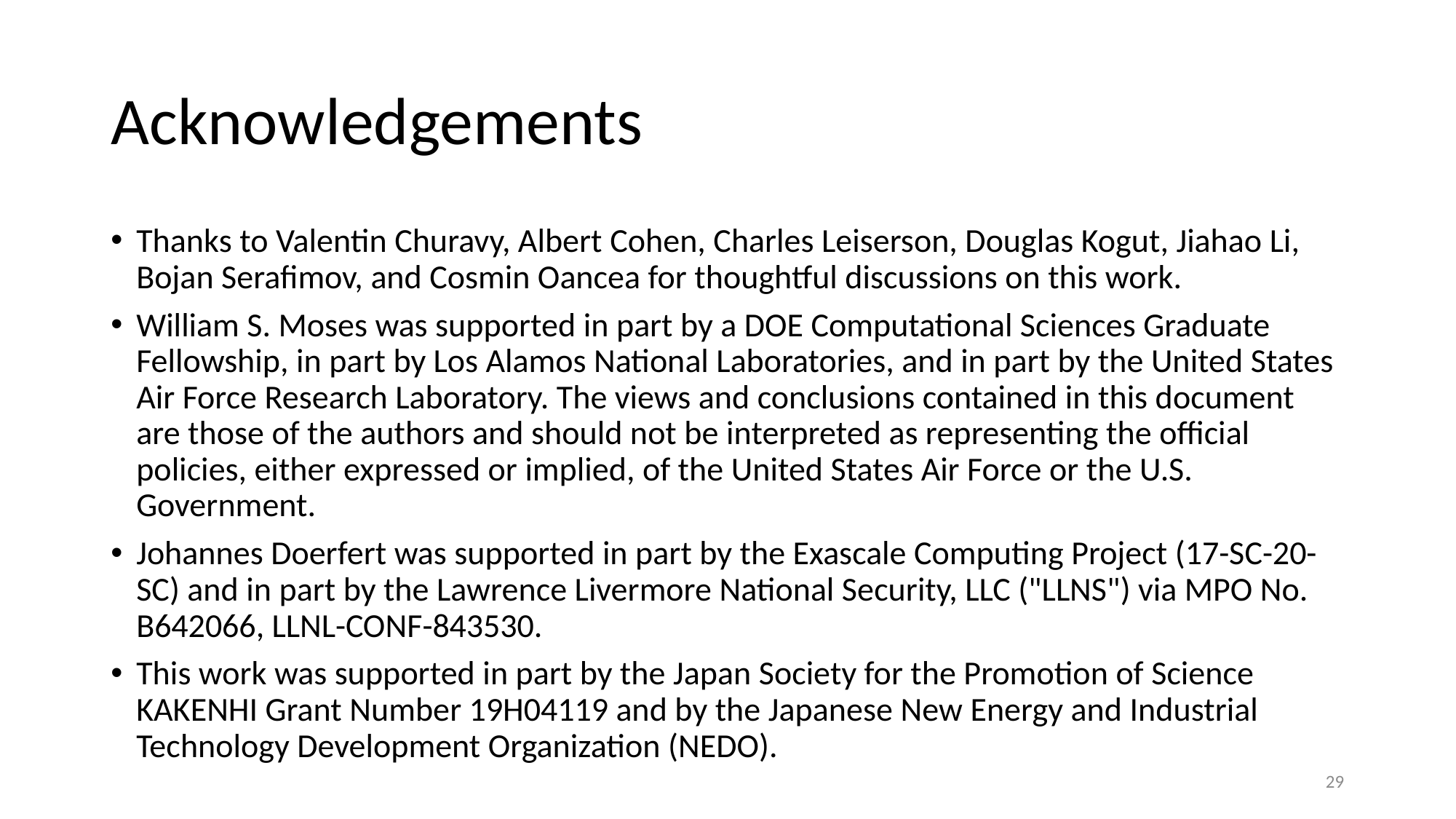

# Acknowledgements
Thanks to Valentin Churavy, Albert Cohen, Charles Leiserson, Douglas Kogut, Jiahao Li, Bojan Serafimov, and Cosmin Oancea for thoughtful discussions on this work.
William S. Moses was supported in part by a DOE Computational Sciences Graduate Fellowship, in part by Los Alamos National Laboratories, and in part by the United States Air Force Research Laboratory. The views and conclusions contained in this document are those of the authors and should not be interpreted as representing the official policies, either expressed or implied, of the United States Air Force or the U.S. Government.
Johannes Doerfert was supported in part by the Exascale Computing Project (17-SC-20-SC) and in part by the Lawrence Livermore National Security, LLC ("LLNS") via MPO No. B642066, LLNL-CONF-843530.
This work was supported in part by the Japan Society for the Promotion of Science KAKENHI Grant Number 19H04119 and by the Japanese New Energy and Industrial Technology Development Organization (NEDO).
29